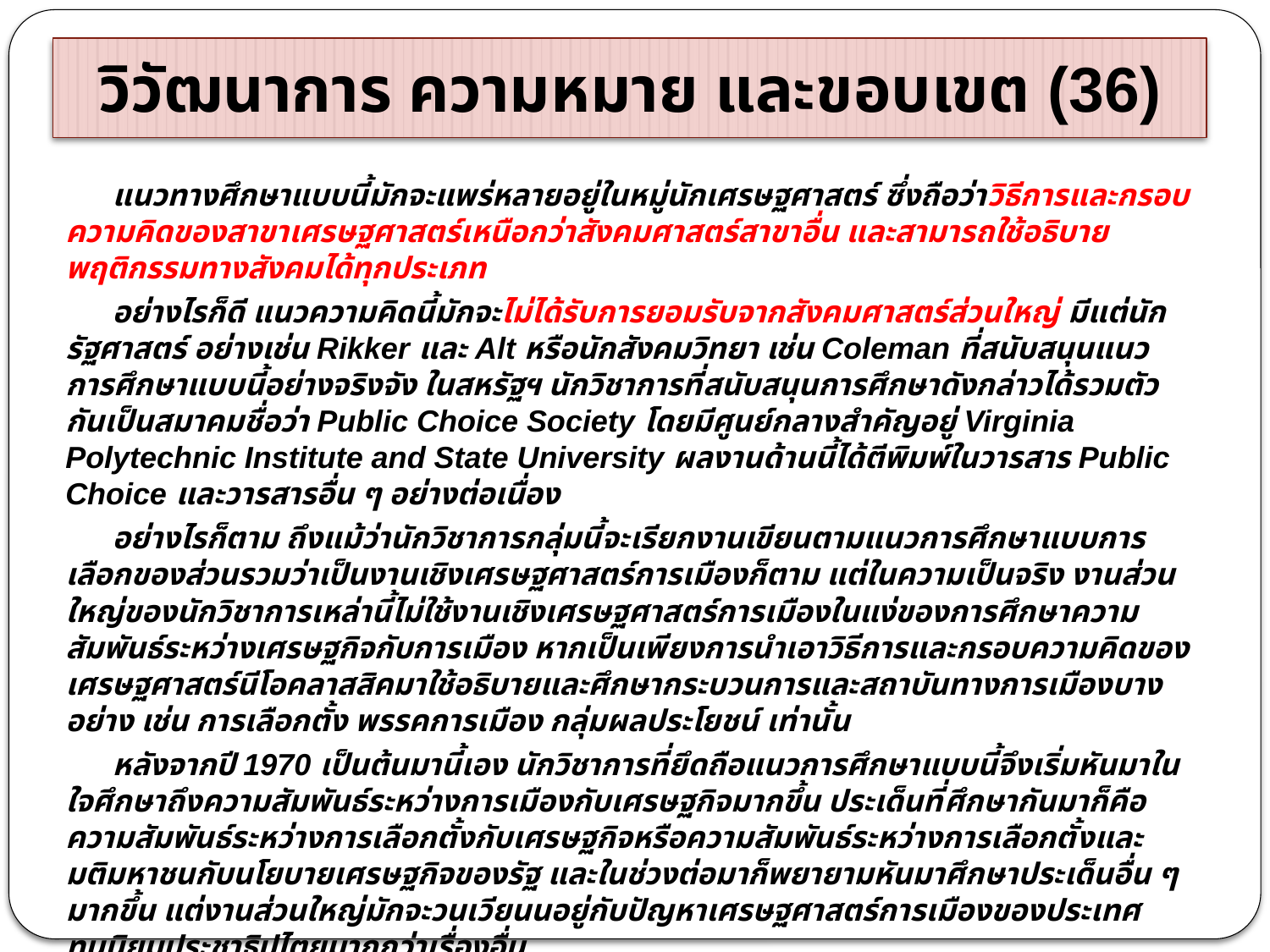

# วิวัฒนาการ ความหมาย และขอบเขต (36)
      แนวทางศึกษาแบบนี้มักจะแพร่หลายอยู่ในหมู่นักเศรษฐศาสตร์ ซึ่งถือว่าวิธีการและกรอบความคิดของสาขาเศรษฐศาสตร์เหนือกว่าสังคมศาสตร์สาขาอื่น และสามารถใช้อธิบายพฤติกรรมทางสังคมได้ทุกประเภท
      อย่างไรก็ดี แนวความคิดนี้มักจะไม่ได้รับการยอมรับจากสังคมศาสตร์ส่วนใหญ่ มีแต่นักรัฐศาสตร์ อย่างเช่น Rikker และ Alt หรือนักสังคมวิทยา เช่น Coleman ที่สนับสนุนแนวการศึกษาแบบนี้อย่างจริงจัง ในสหรัฐฯ นักวิชาการที่สนับสนุนการศึกษาดังกล่าวได้รวมตัวกันเป็นสมาคมชื่อว่า Public Choice Society โดยมีศูนย์กลางสำคัญอยู่ Virginia Polytechnic Institute and State University ผลงานด้านนี้ได้ตีพิมพ์ในวารสาร Public Choice และวารสารอื่น ๆ อย่างต่อเนื่อง
      อย่างไรก็ตาม ถึงแม้ว่านักวิชาการกลุ่มนี้จะเรียกงานเขียนตามแนวการศึกษาแบบการเลือกของส่วนรวมว่าเป็นงานเชิงเศรษฐศาสตร์การเมืองก็ตาม แต่ในความเป็นจริง งานส่วนใหญ่ของนักวิชาการเหล่านี้ไม่ใช้งานเชิงเศรษฐศาสตร์การเมืองในแง่ของการศึกษาความสัมพันธ์ระหว่างเศรษฐกิจกับการเมือง หากเป็นเพียงการนำเอาวิธีการและกรอบความคิดของเศรษฐศาสตร์นีโอคลาสสิคมาใช้อธิบายและศึกษากระบวนการและสถาบันทางการเมืองบางอย่าง เช่น การเลือกตั้ง พรรคการเมือง กลุ่มผลประโยชน์ เท่านั้น
      หลังจากปี 1970 เป็นต้นมานี้เอง นักวิชาการที่ยึดถือแนวการศึกษาแบบนี้จึงเริ่มหันมาในใจศึกษาถึงความสัมพันธ์ระหว่างการเมืองกับเศรษฐกิจมากขึ้น ประเด็นที่ศึกษากันมาก็คือ ความสัมพันธ์ระหว่างการเลือกตั้งกับเศรษฐกิจหรือความสัมพันธ์ระหว่างการเลือกตั้งและมติมหาชนกับนโยบายเศรษฐกิจของรัฐ และในช่วงต่อมาก็พยายามหันมาศึกษาประเด็นอื่น ๆ มากขึ้น แต่งานส่วนใหญ่มักจะวนเวียนนอยู่กับปัญหาเศรษฐศาสตร์การเมืองของประเทศทุนนิยมประชาธิปไตยมากกว่าเรื่องอื่น